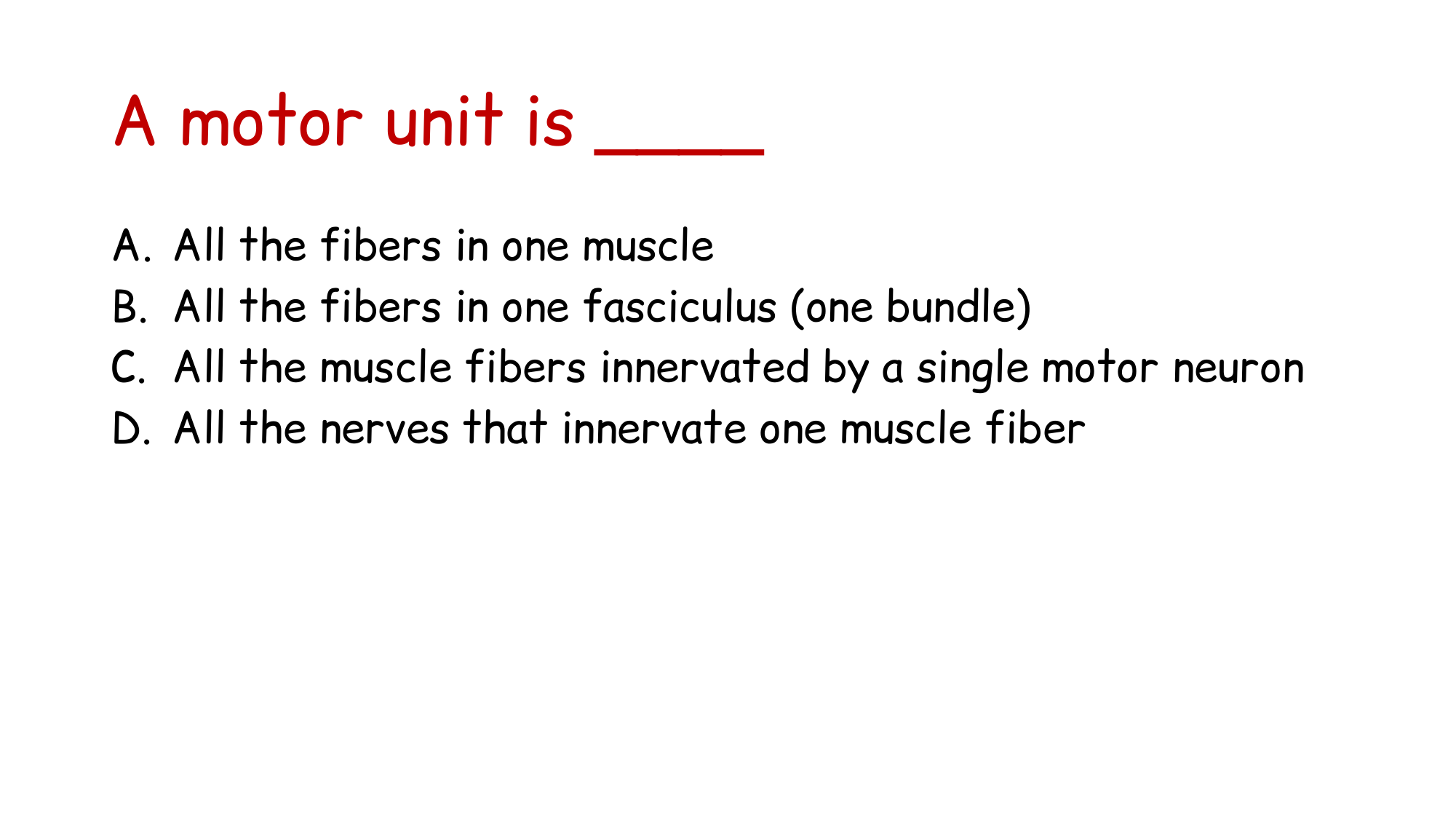

# A motor unit is ____
All the fibers in one muscle
All the fibers in one fasciculus (one bundle)
All the muscle fibers innervated by a single motor neuron
All the nerves that innervate one muscle fiber